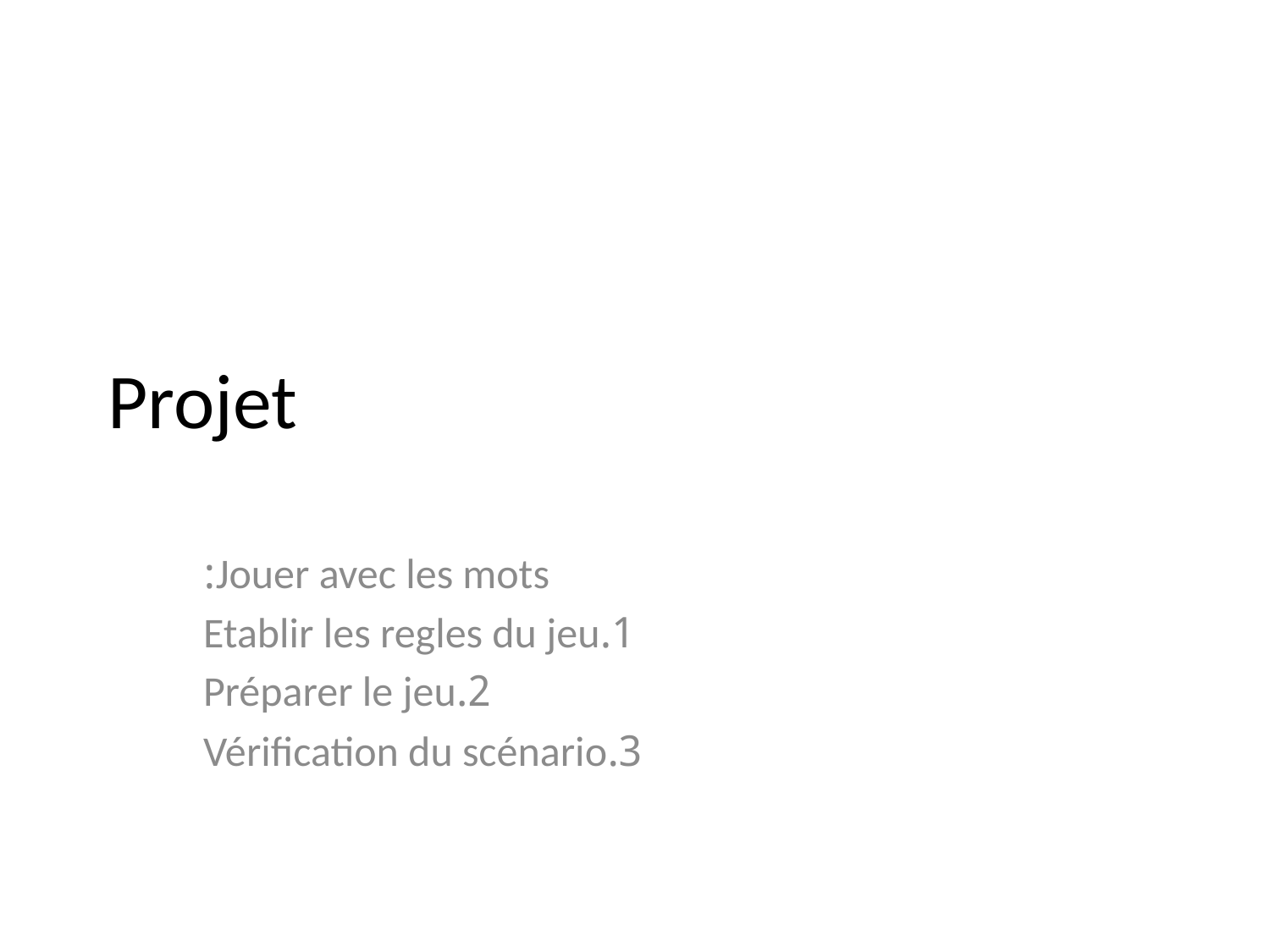

# Projet
Jouer avec les mots:
1.Etablir les regles du jeu
2.Préparer le jeu
3.Vérification du scénario